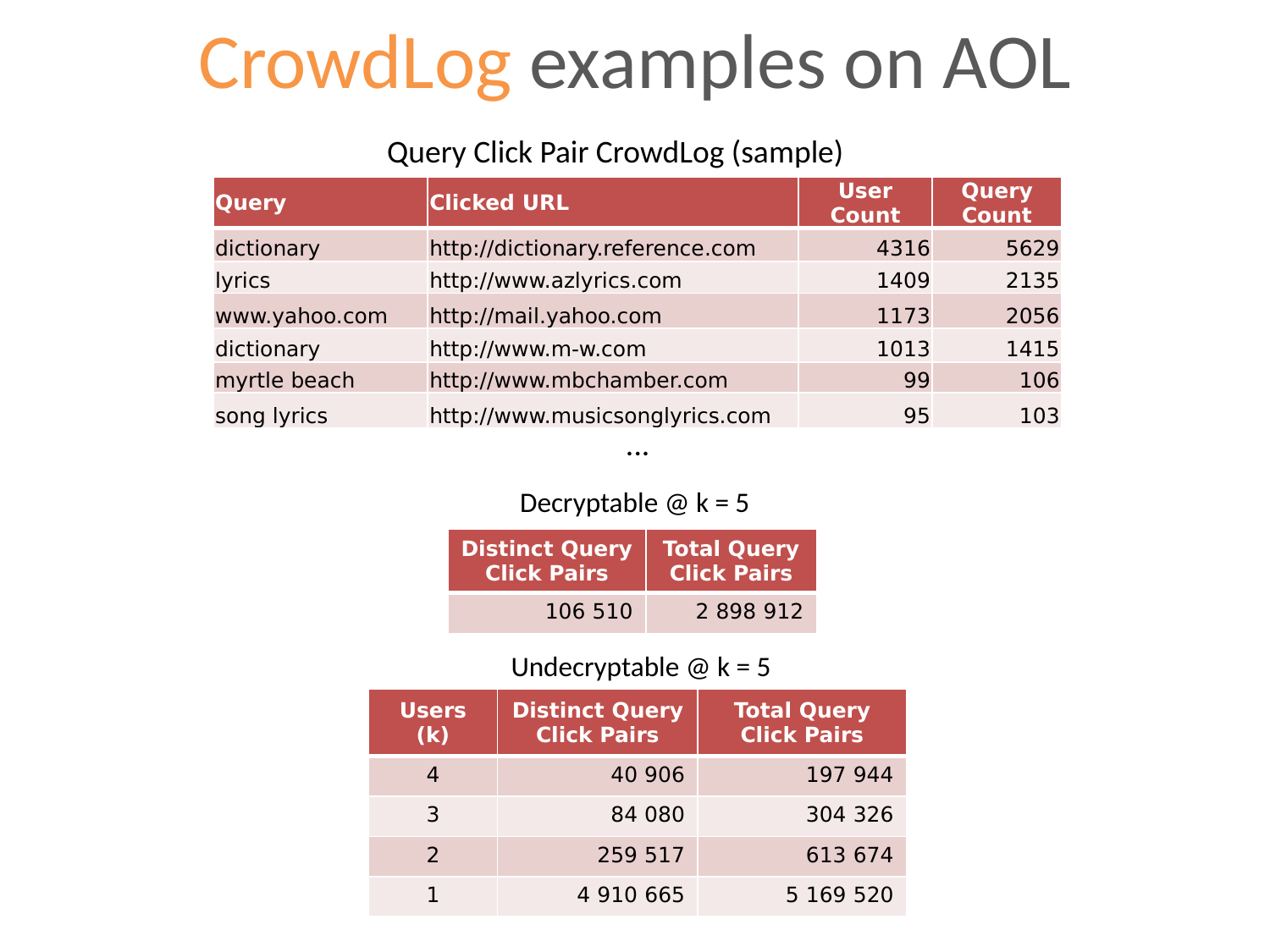

# CrowdLog examples on AOL
Query Click Pair CrowdLog (sample)
| Query | Clicked URL | User Count | Query Count |
| --- | --- | --- | --- |
| dictionary | http://dictionary.reference.com | 4316 | 5629 |
| lyrics | http://www.azlyrics.com | 1409 | 2135 |
| www.yahoo.com | http://mail.yahoo.com | 1173 | 2056 |
| dictionary | http://www.m-w.com | 1013 | 1415 |
| myrtle beach | http://www.mbchamber.com | 99 | 106 |
| song lyrics | http://www.musicsonglyrics.com | 95 | 103 |
...
Decryptable @ k = 5
| Distinct Query Click Pairs | Total Query Click Pairs |
| --- | --- |
| 106 510 | 2 898 912 |
Undecryptable @ k = 5
| Users (k) | Distinct Query Click Pairs | Total Query Click Pairs |
| --- | --- | --- |
| 4 | 40 906 | 197 944 |
| 3 | 84 080 | 304 326 |
| 2 | 259 517 | 613 674 |
| 1 | 4 910 665 | 5 169 520 |